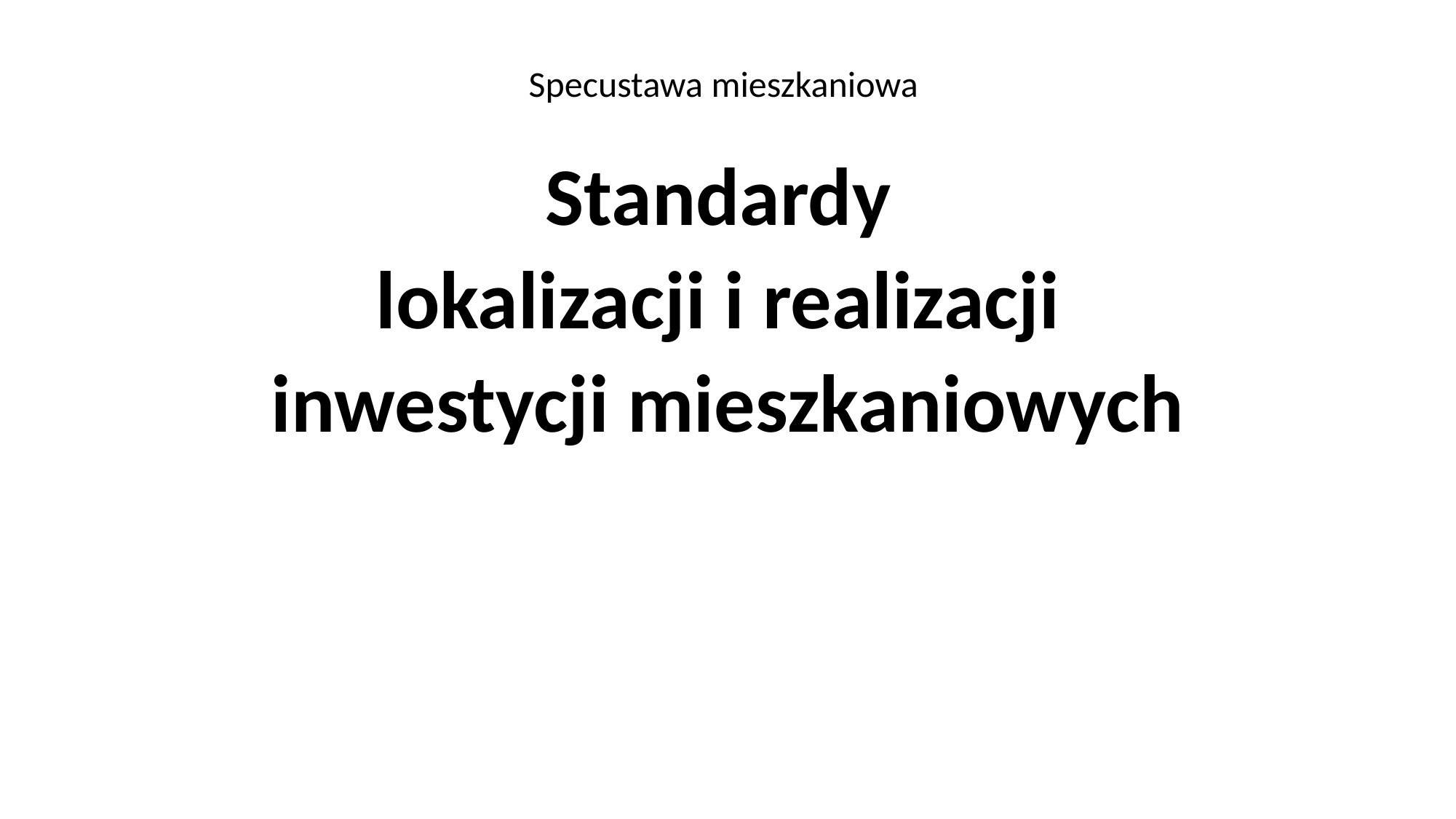

# Specustawa mieszkaniowa
Standardy
lokalizacji i realizacji
inwestycji mieszkaniowych